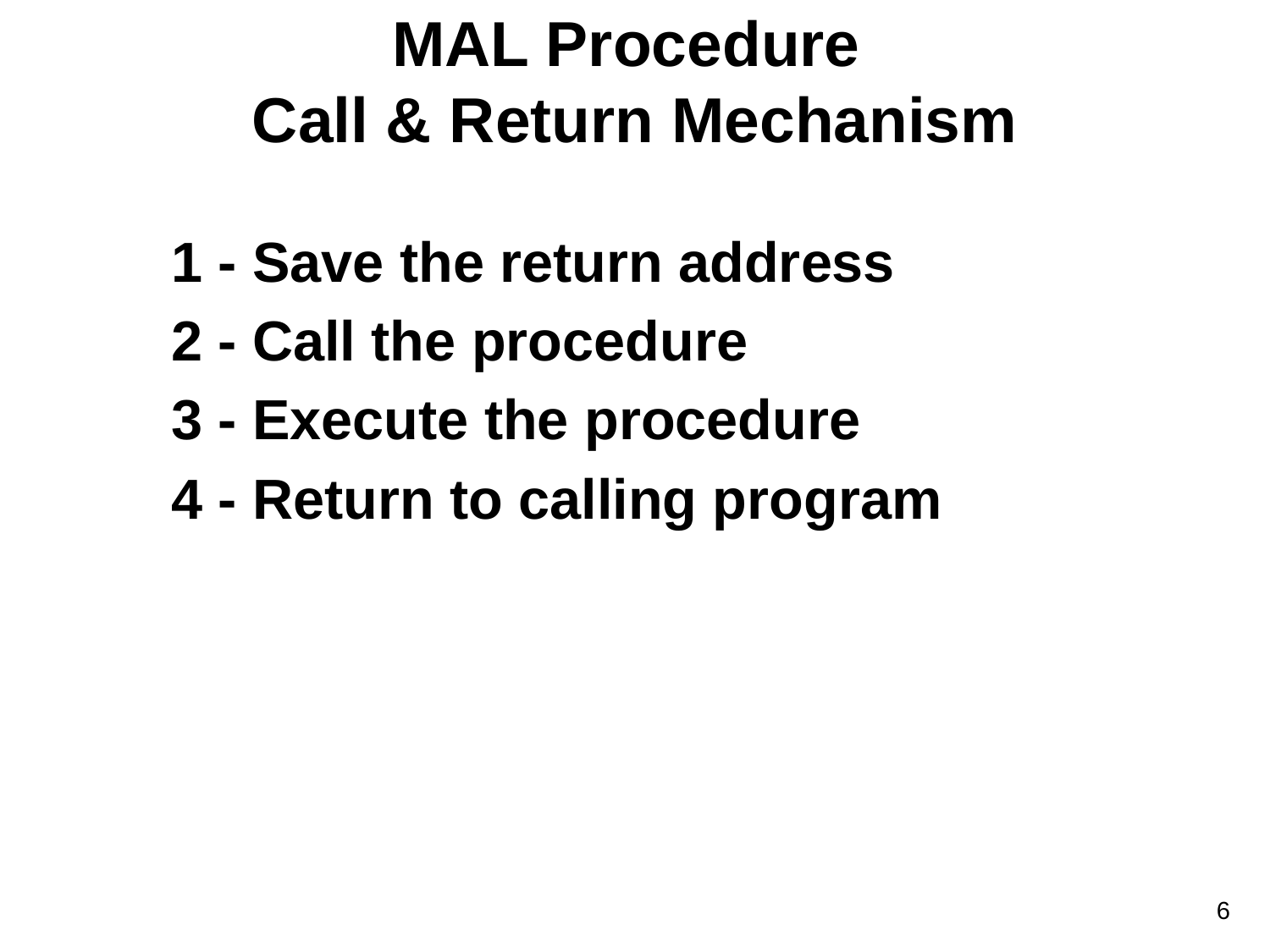

# MAL Procedure Call & Return Mechanism
1 - Save the return address
2 - Call the procedure
3 - Execute the procedure
4 - Return to calling program